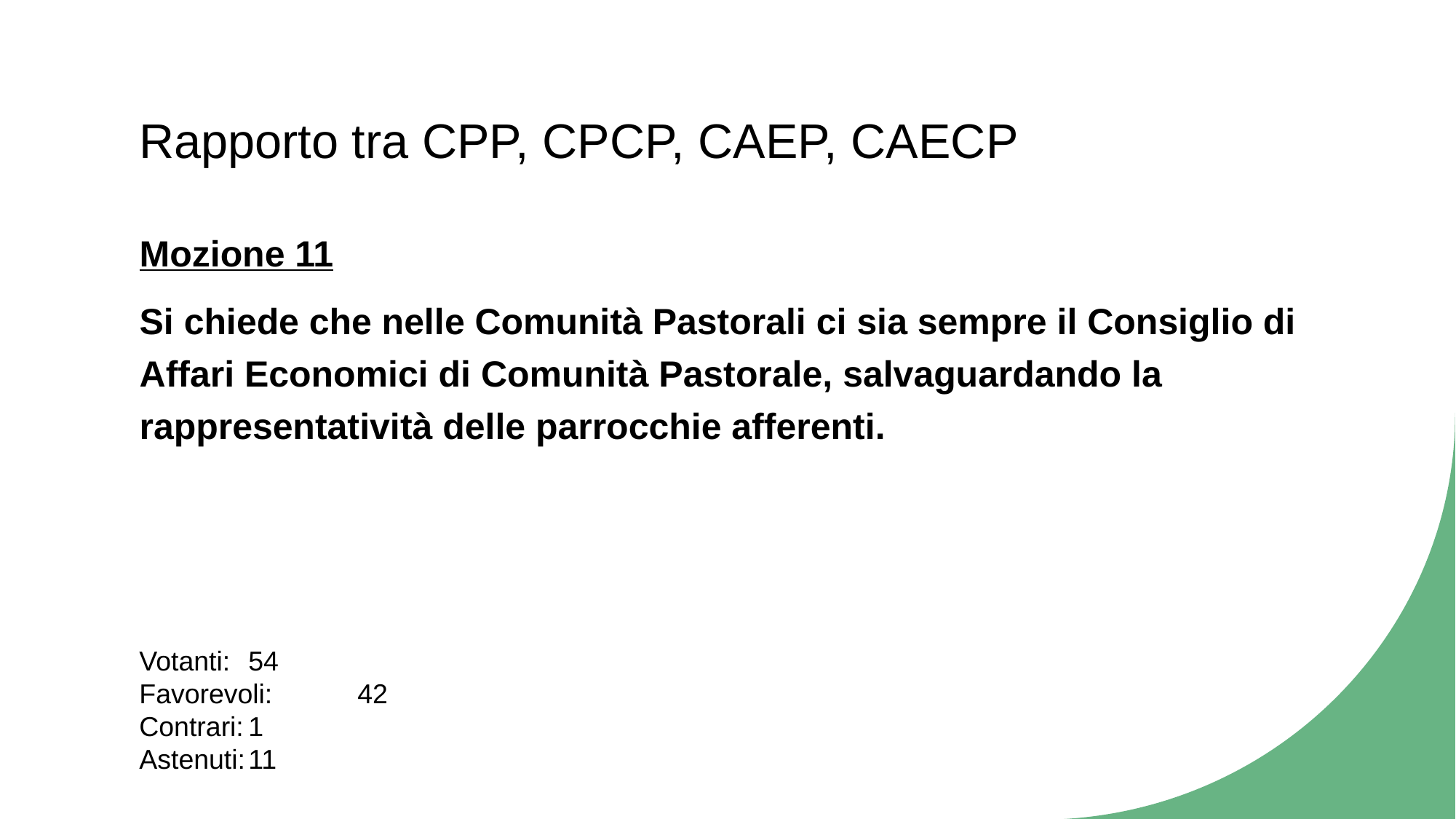

# Rapporto tra CPP, CPCP, CAEP, CAECP
Mozione 11
Si chiede che nelle Comunità Pastorali ci sia sempre il Consiglio di Affari Economici di Comunità Pastorale, salvaguardando la rappresentatività delle parrocchie afferenti.
Votanti:	54
Favorevoli:	42
Contrari:	1
Astenuti:	11